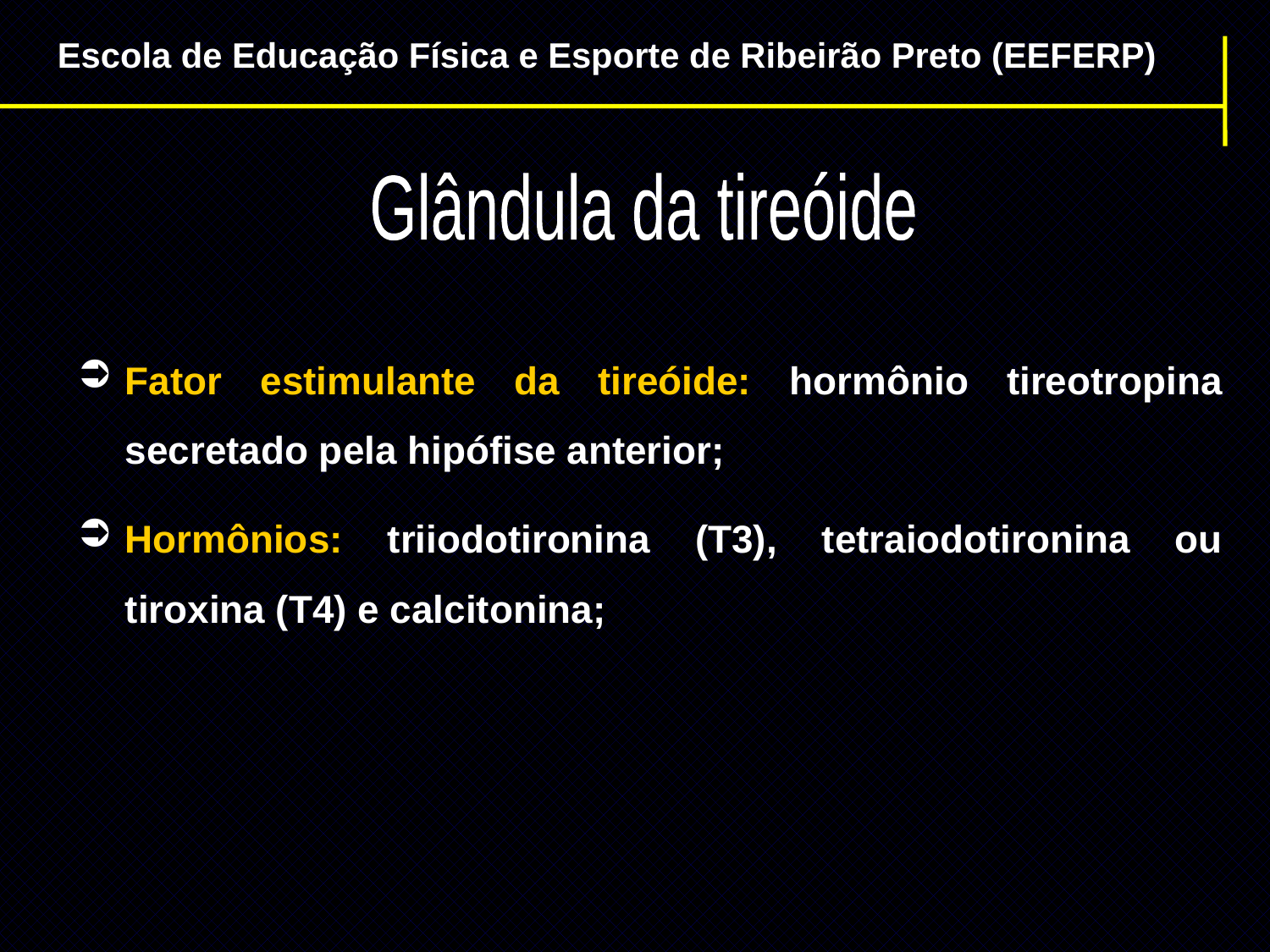

Escola de Educação Física e Esporte de Ribeirão Preto (EEFERP)

Glândula da tireóide
Fator estimulante da tireóide: hormônio tireotropina secretado pela hipófise anterior;
Hormônios: triiodotironina (T3), tetraiodotironina ou tiroxina (T4) e calcitonina;